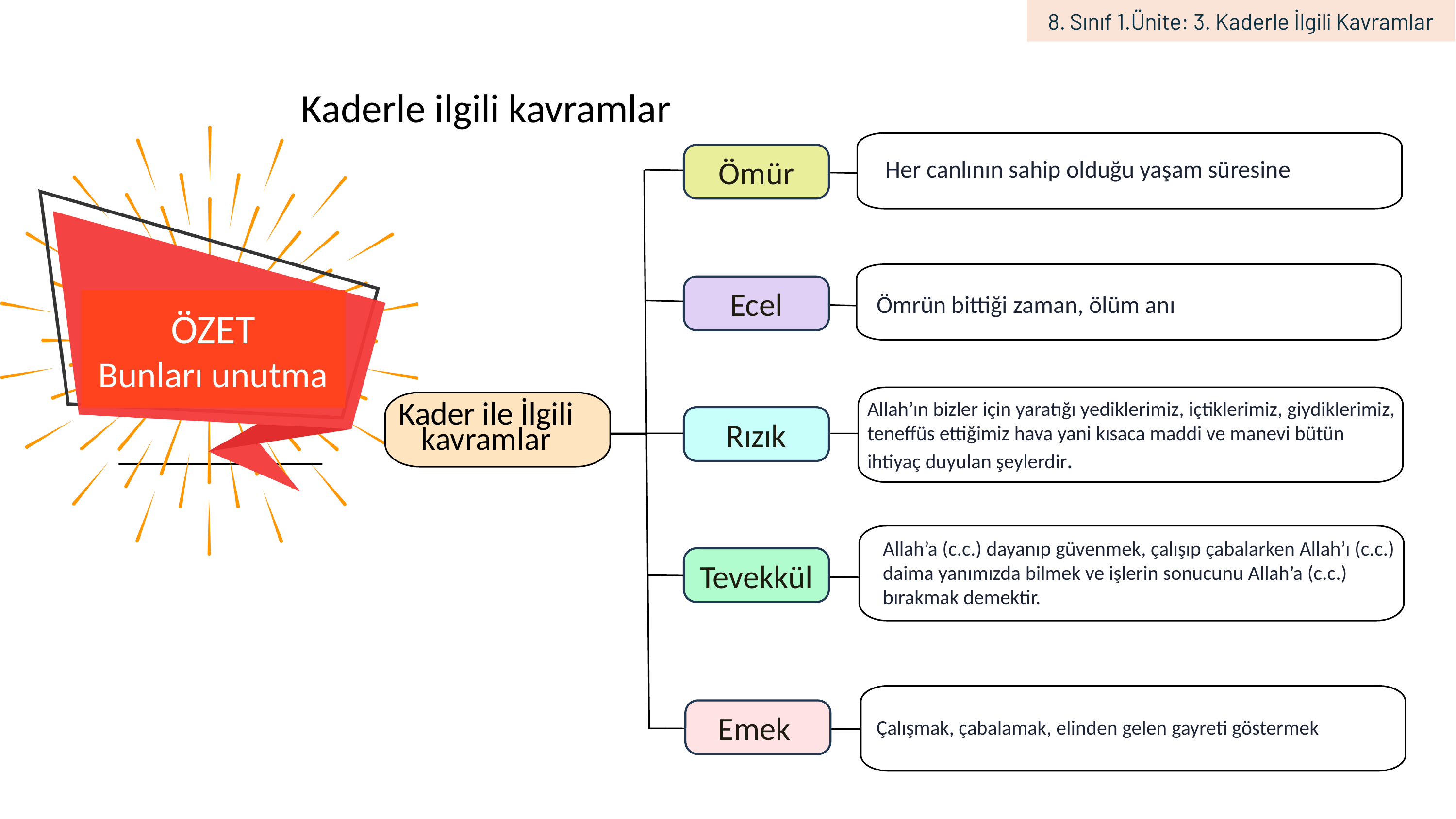

Kaderle ilgili kavramlar

 Her canlının sahip olduğu yaşam süresine

ÖZET
Bunları unutma
Ömür

 Ömrün bittiği zaman, ölüm anı
Ecel

Kader ile İlgili kavramlar

Allah’ın bizler için yaratığı yediklerimiz, içtiklerimiz, giydiklerimiz, teneffüs ettiğimiz hava yani kısaca maddi ve manevi bütün ihtiyaç duyulan şeylerdir.
Rızık
v

Allah’a (c.c.) dayanıp güvenmek, çalışıp çabalarken Allah’ı (c.c.) daima yanımızda bilmek ve işlerin sonucunu Allah’a (c.c.) bırakmak demektir.
Tevekkül

Çalışmak, çabalamak, elinden gelen gayreti göstermek
Emek